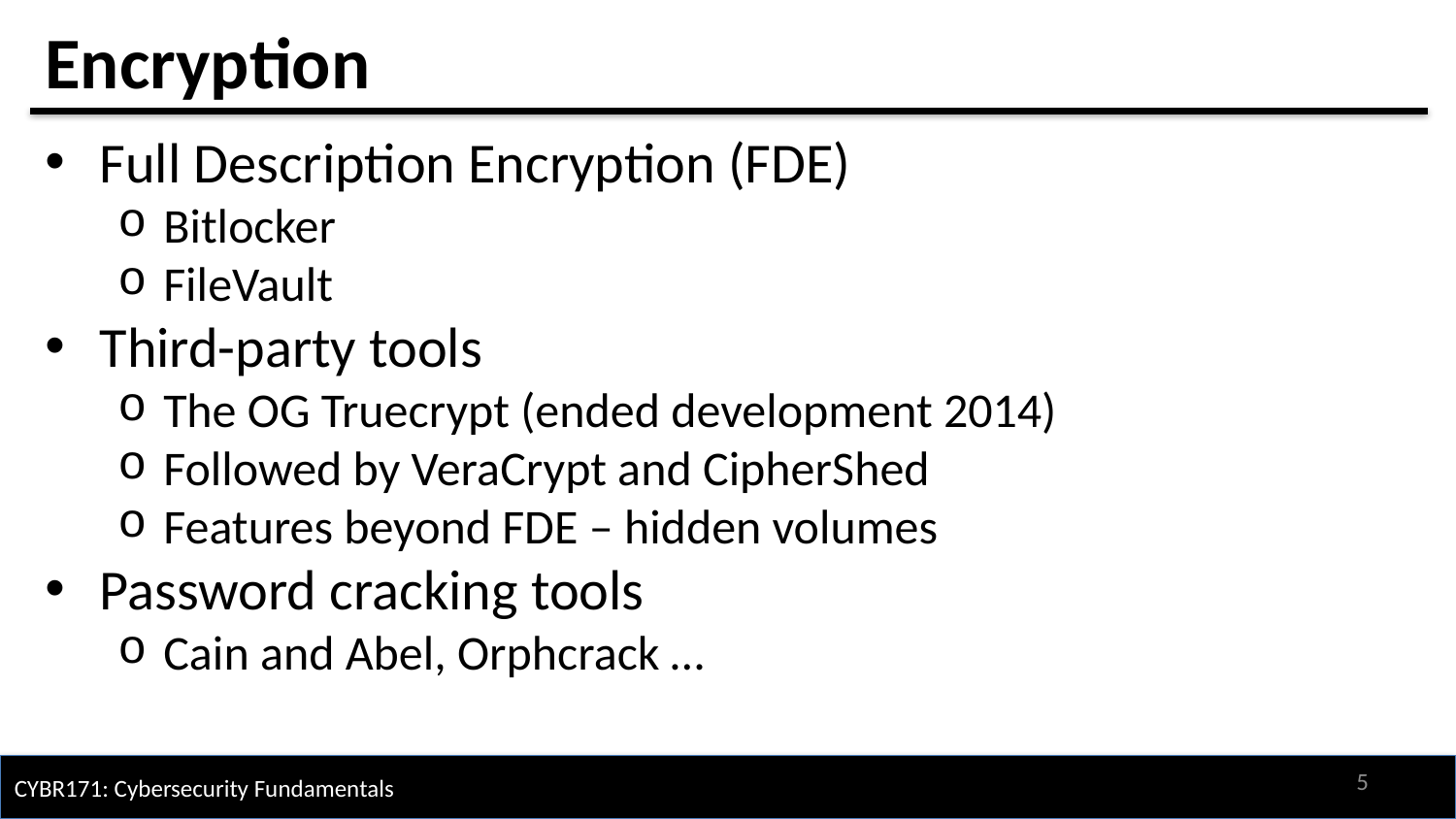

# Encryption
Full Description Encryption (FDE)
Bitlocker
FileVault
Third-party tools
The OG Truecrypt (ended development 2014)
Followed by VeraCrypt and CipherShed
Features beyond FDE – hidden volumes
Password cracking tools
Cain and Abel, Orphcrack …

5